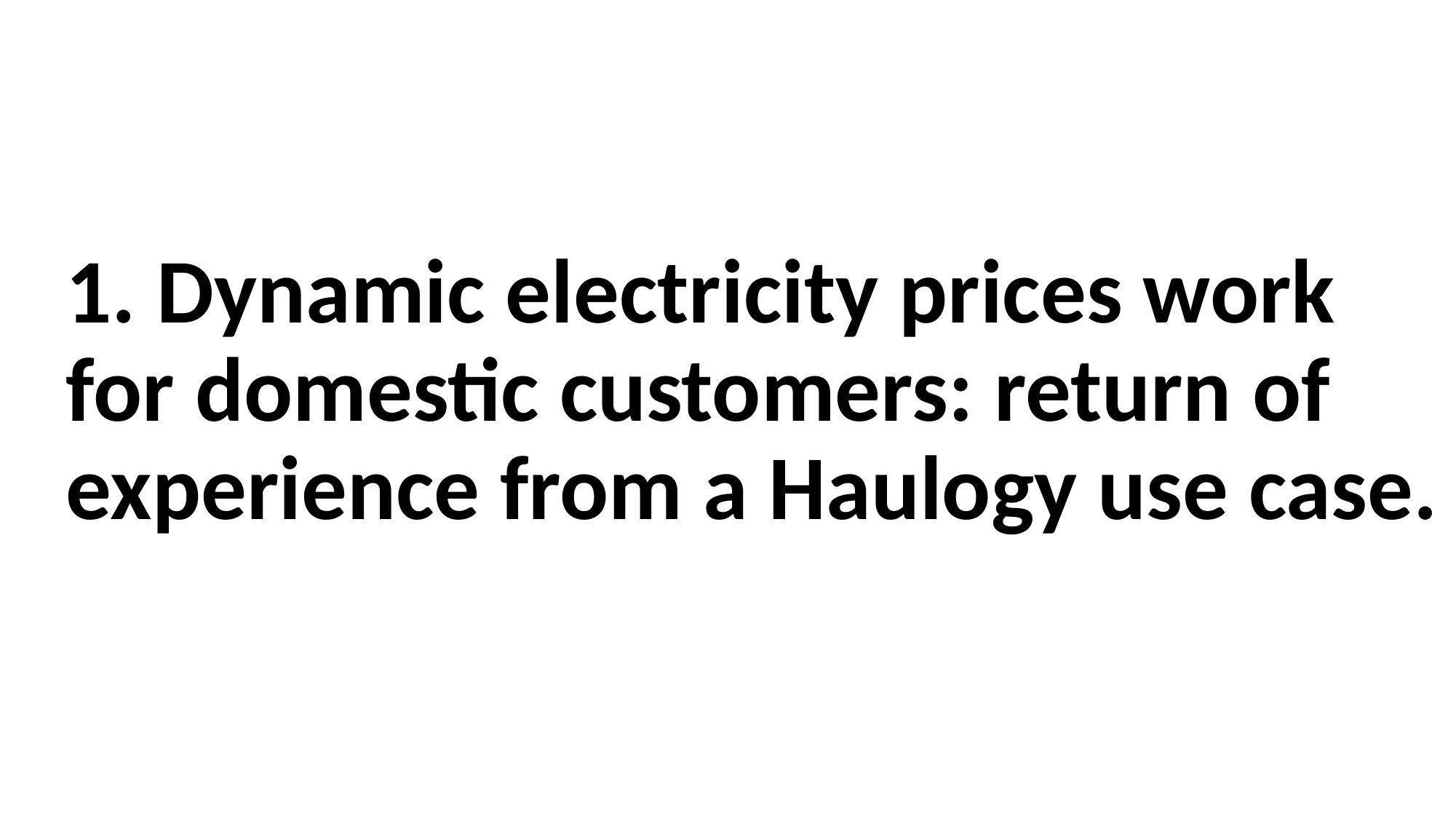

# 1. Dynamic electricity prices work for domestic customers: return of experience from a Haulogy use case.